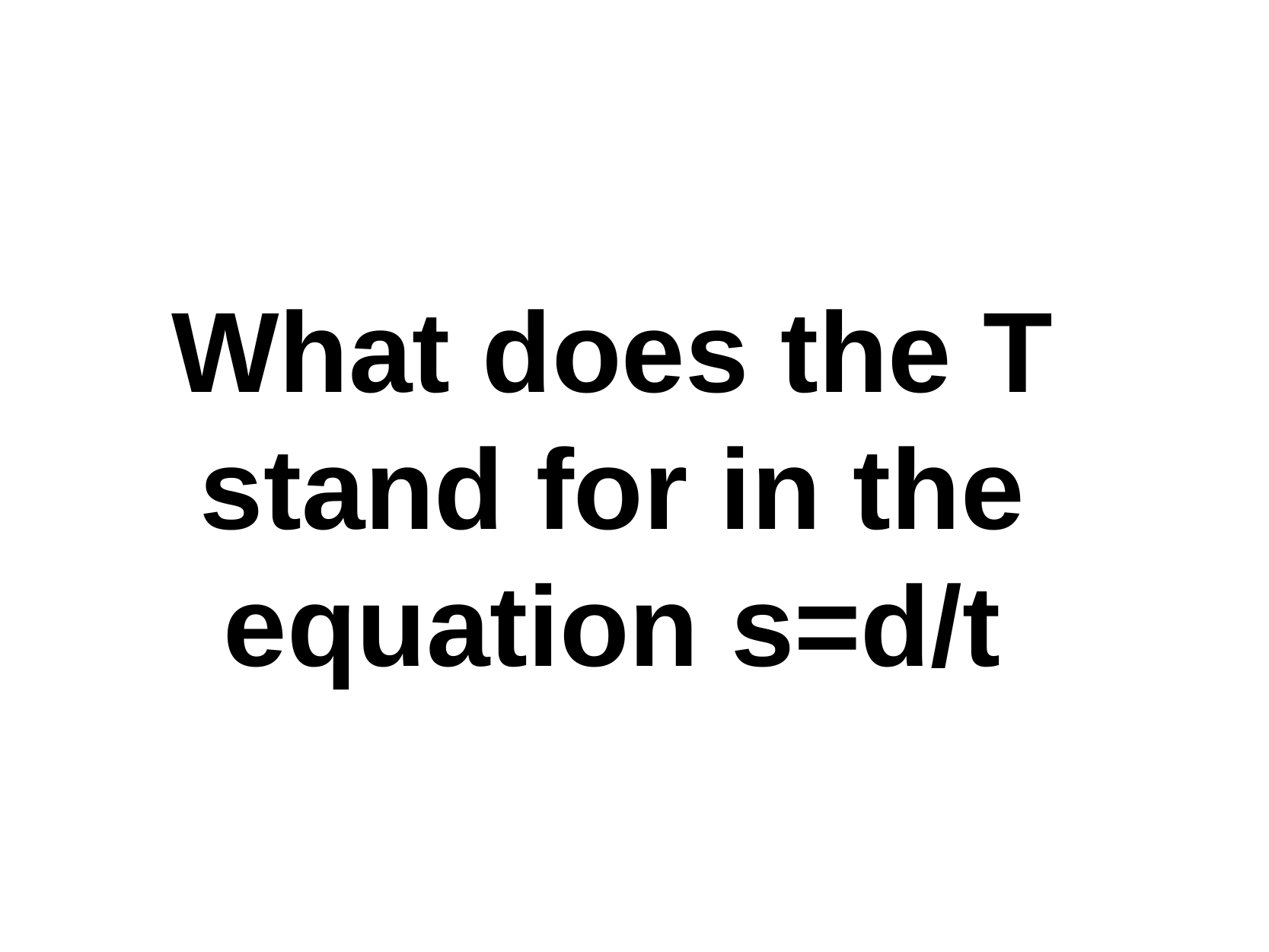

# What does the T stand for in the equation s=d/t